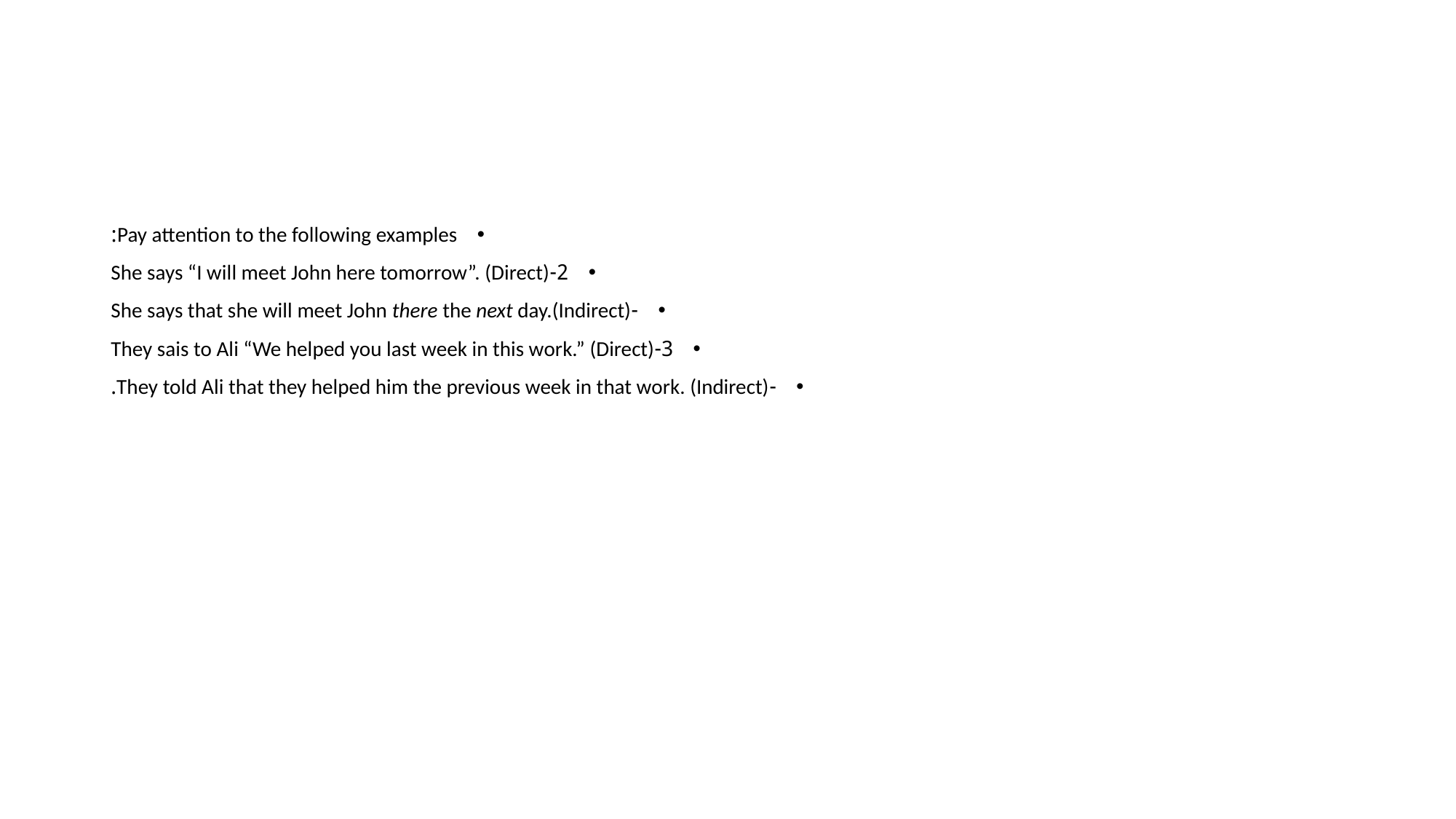

#
Pay attention to the following examples:
2-She says “I will meet John here tomorrow”. (Direct)
-She says that she will meet John there the next day.(Indirect)
3-They sais to Ali “We helped you last week in this work.” (Direct)
-They told Ali that they helped him the previous week in that work. (Indirect).